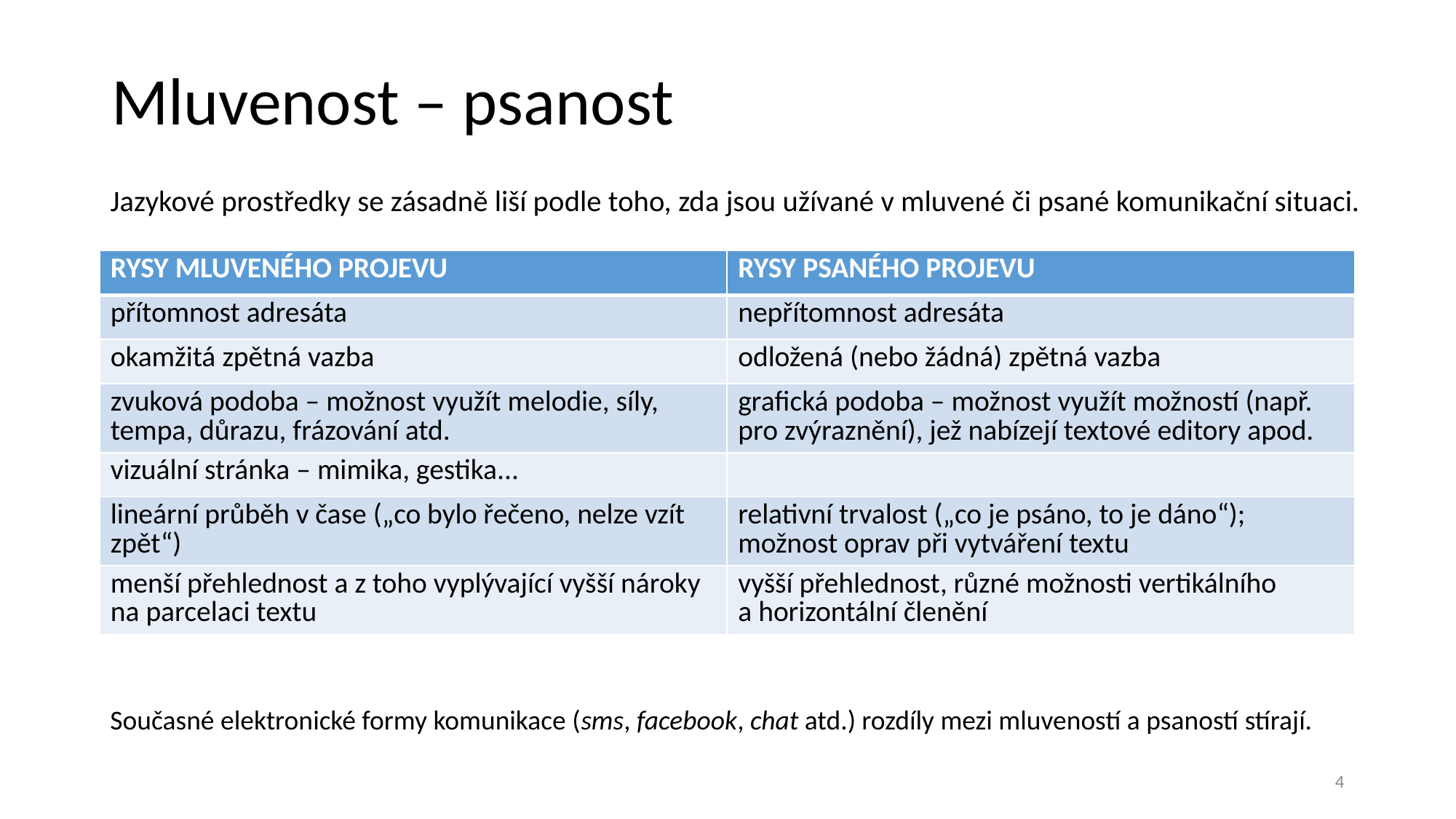

# Mluvenost – psanost
Jazykové prostředky se zásadně liší podle toho, zda jsou užívané v mluvené či psané komunikační situaci.
| RYSY MLUVENÉHO PROJEVU | RYSY PSANÉHO PROJEVU |
| --- | --- |
| přítomnost adresáta | nepřítomnost adresáta |
| okamžitá zpětná vazba | odložená (nebo žádná) zpětná vazba |
| zvuková podoba – možnost využít melodie, síly, tempa, důrazu, frázování atd. | grafická podoba – možnost využít možností (např. pro zvýraznění), jež nabízejí textové editory apod. |
| vizuální stránka – mimika, gestika... |  |
| lineární průběh v čase („co bylo řečeno, nelze vzít zpět“) | relativní trvalost („co je psáno, to je dáno“); možnost oprav při vytváření textu |
| menší přehlednost a z toho vyplývající vyšší nároky na parcelaci textu | vyšší přehlednost, různé možnosti vertikálního a horizontální členění |
Současné elektronické formy komunikace (sms, facebook, chat atd.) rozdíly mezi mluveností a psaností stírají.
4